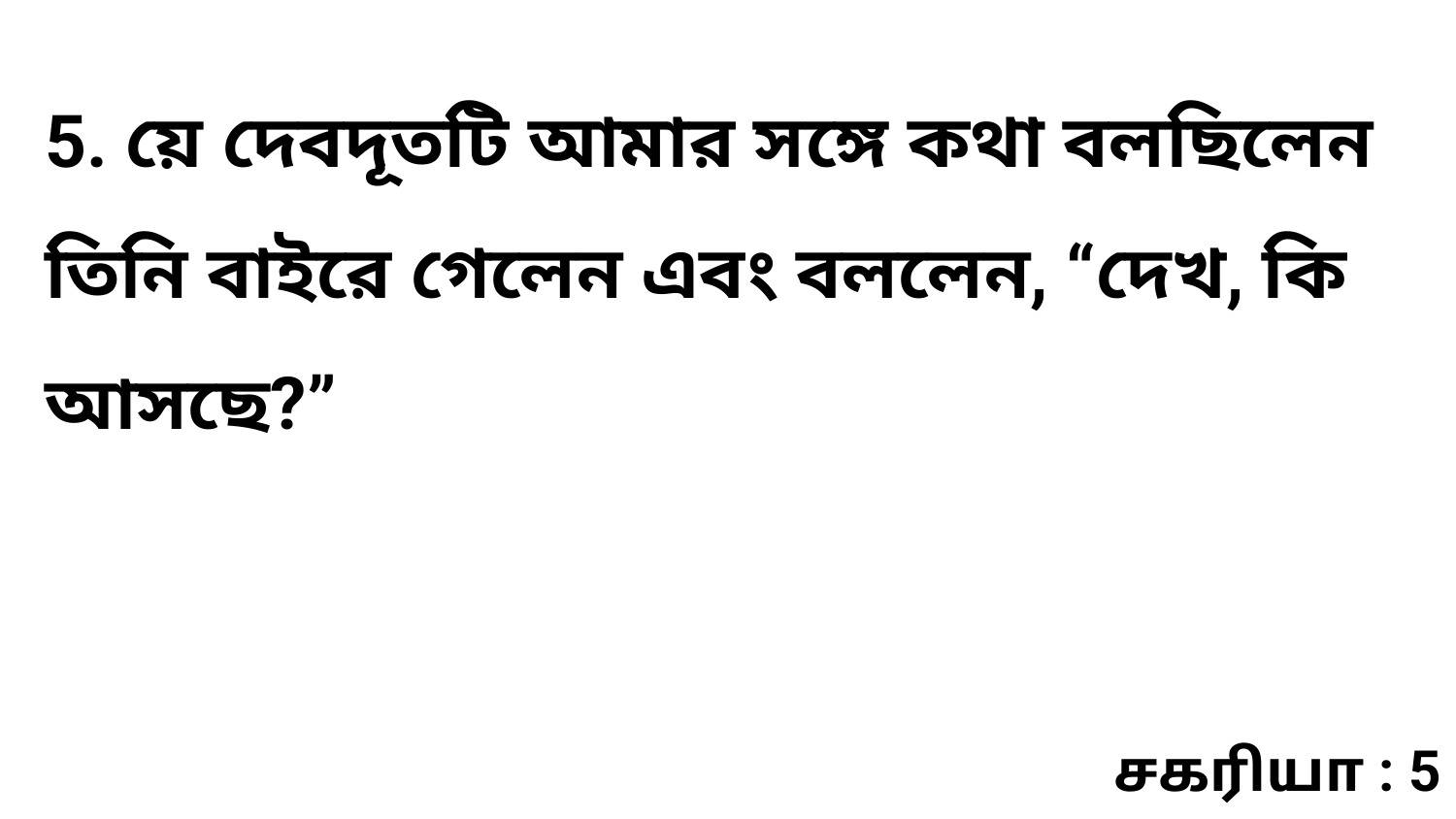

5. য়ে দেবদূতটি আমার সঙ্গে কথা বলছিলেন তিনি বাইরে গেলেন এবং বললেন, “দেখ, কি আসছে?”
சகரியா : 5